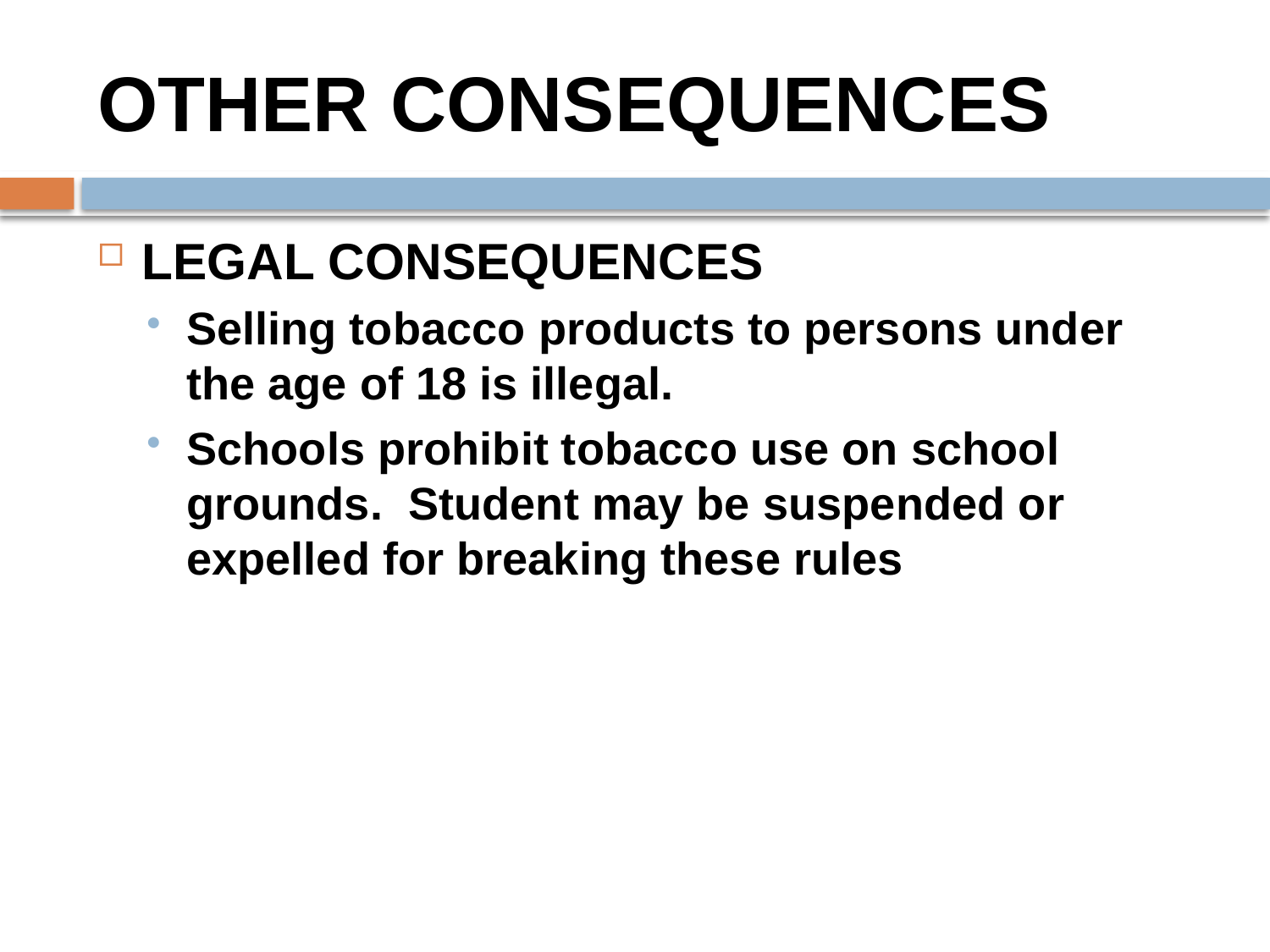

# OTHER CONSEQUENCES
LEGAL CONSEQUENCES
Selling tobacco products to persons under the age of 18 is illegal.
Schools prohibit tobacco use on school grounds.  Student may be suspended or expelled for breaking these rules